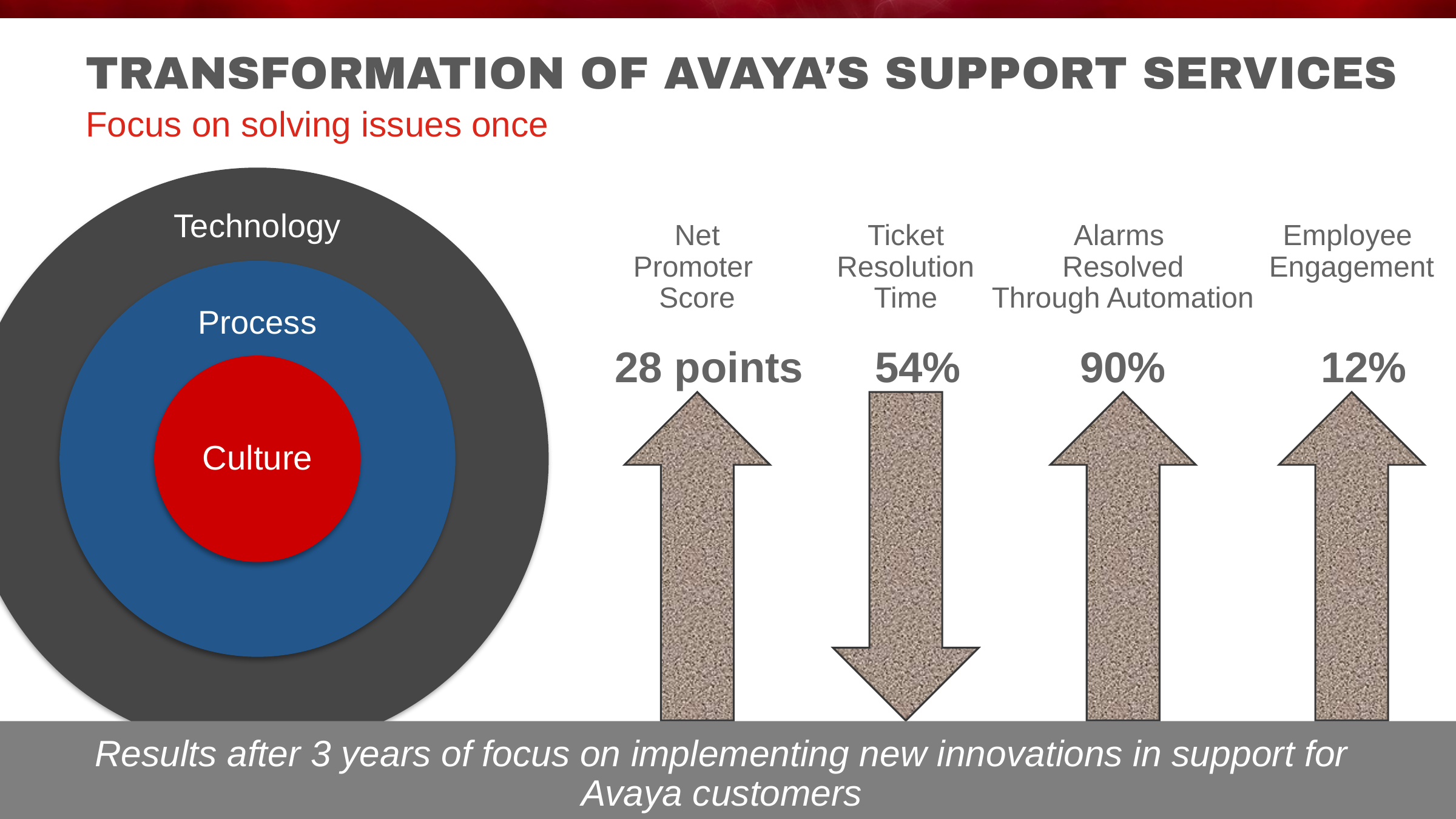

# Transformation of Avaya’s Support Services
Focus on solving issues once

Technology
Net
Promoter
Score

  28 points
Ticket
Resolution
Time

  54%
Alarms
Resolved
Through Automation

90%
Employee
Engagement

  12%

Process
Culture

Results after 3 years of focus on implementing new innovations in support for Avaya customers
Statistics are based on Avaya internal Data